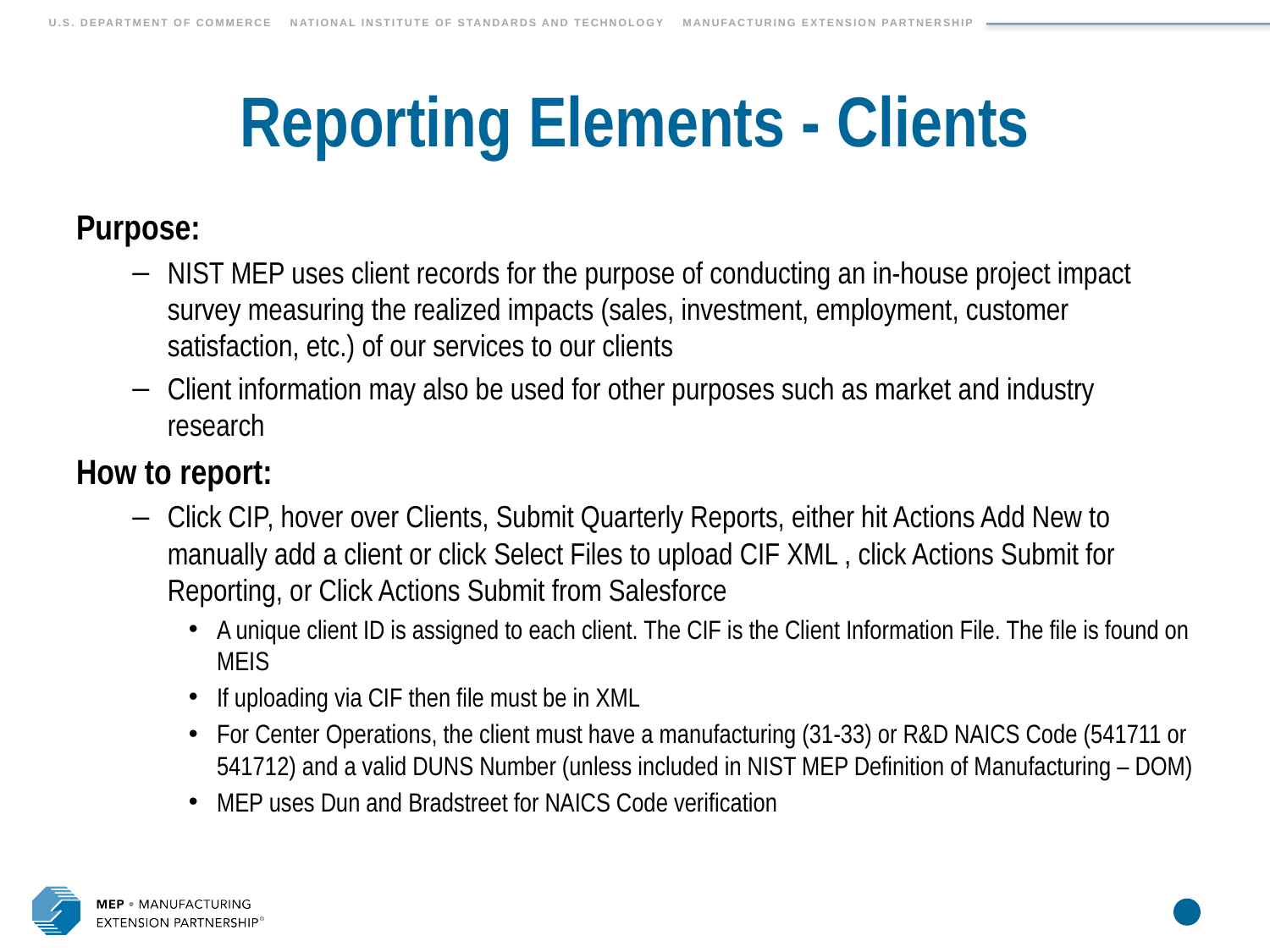

# Reporting Elements - Clients
Purpose:
NIST MEP uses client records for the purpose of conducting an in-house project impact survey measuring the realized impacts (sales, investment, employment, customer satisfaction, etc.) of our services to our clients
Client information may also be used for other purposes such as market and industry research
How to report:
Click CIP, hover over Clients, Submit Quarterly Reports, either hit Actions Add New to manually add a client or click Select Files to upload CIF XML , click Actions Submit for Reporting, or Click Actions Submit from Salesforce
A unique client ID is assigned to each client. The CIF is the Client Information File. The file is found on MEIS
If uploading via CIF then file must be in XML
For Center Operations, the client must have a manufacturing (31-33) or R&D NAICS Code (541711 or 541712) and a valid DUNS Number (unless included in NIST MEP Definition of Manufacturing – DOM)
MEP uses Dun and Bradstreet for NAICS Code verification